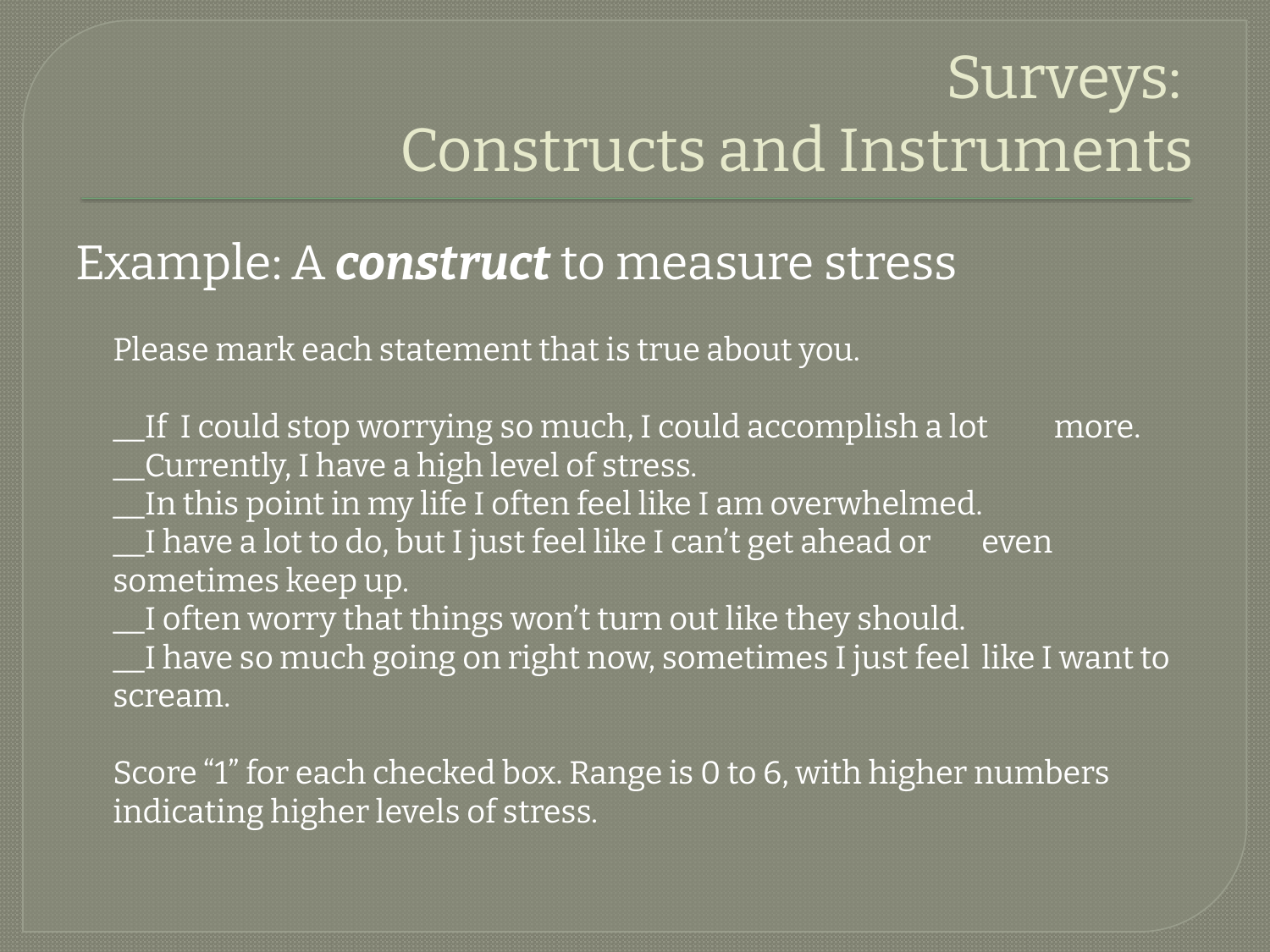

# Surveys: Constructs and Instruments
Example: A construct to measure stress

	Please mark each statement that is true about you.

		__If  I could stop worrying so much, I could accomplish a lot 		more.
		__Currently, I have a high level of stress.
		__In this point in my life I often feel like I am overwhelmed.
		__I have a lot to do, but I just feel like I can’t get ahead or 		even sometimes keep up.
		__I often worry that things won’t turn out like they should.
		__I have so much going on right now, sometimes I just feel 		like I want to scream.

	Score “1” for each checked box. Range is 0 to 6, with higher numbers indicating higher levels of stress.